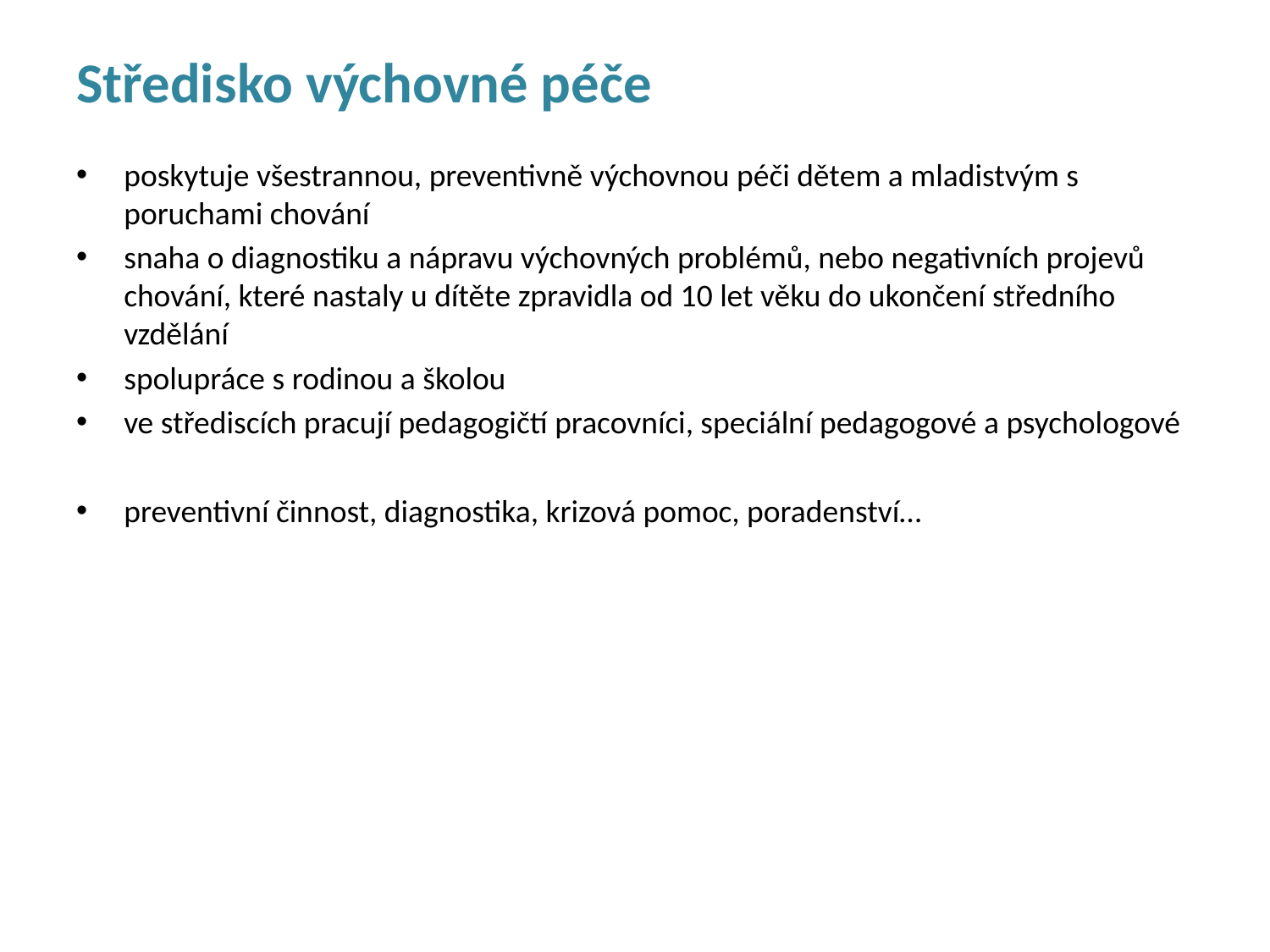

Středisko výchovné péče

poskytuje všestrannou, preventivně výchovnou péči dětem a mladistvým s poruchami chování
snaha o diagnostiku a nápravu výchovných problémů, nebo negativních projevů chování, které nastaly u dítěte zpravidla od 10 let věku do ukončení středního vzdělání
spolupráce s rodinou a školou
ve střediscích pracují pedagogičtí pracovníci, speciální pedagogové a psychologové

preventivní činnost, diagnostika, krizová pomoc, poradenství…